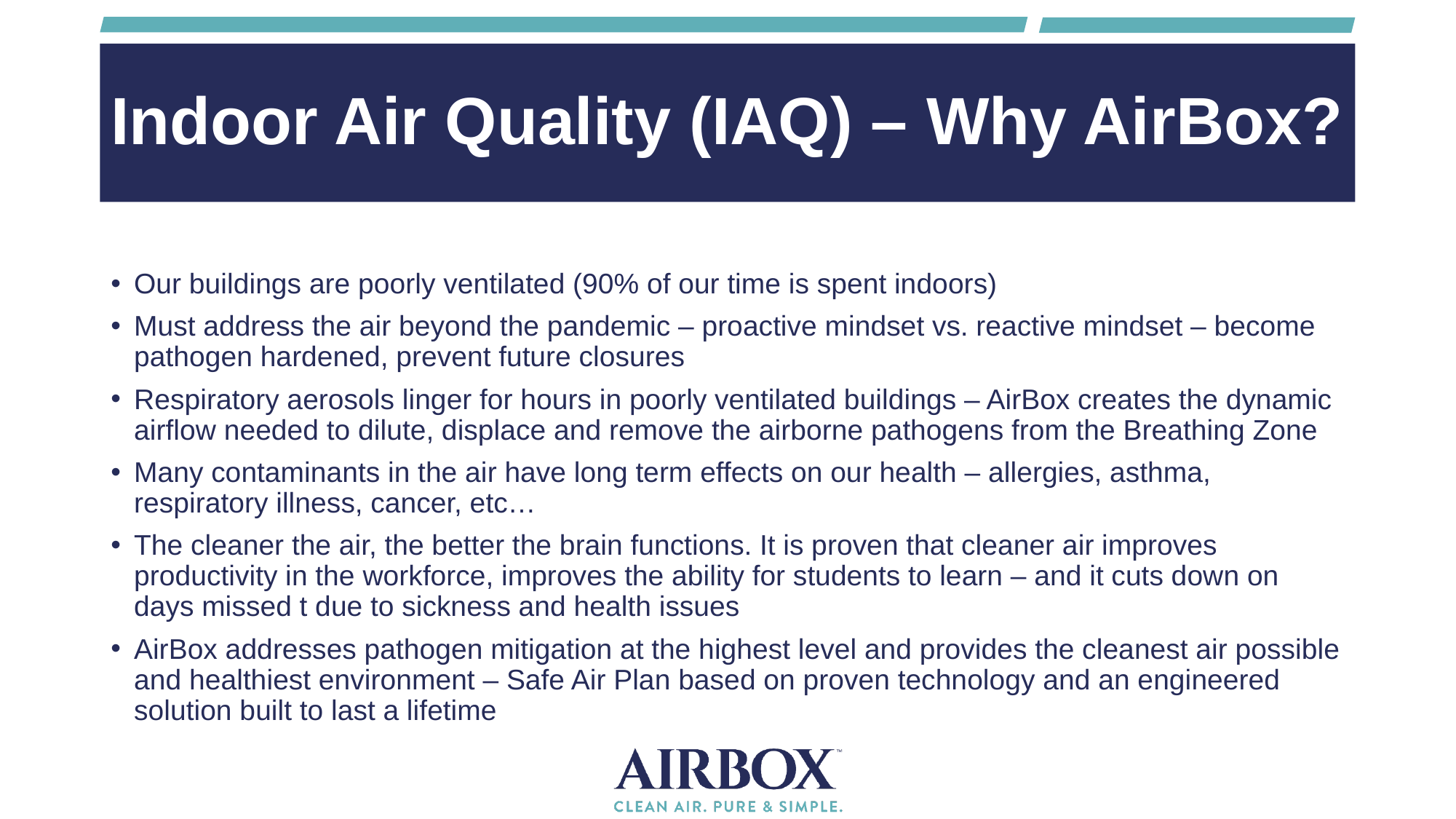

# Indoor Air Quality (IAQ) – Why AirBox?

Our buildings are poorly ventilated (90% of our time is spent indoors)
Must address the air beyond the pandemic – proactive mindset vs. reactive mindset – become pathogen hardened, prevent future closures
Respiratory aerosols linger for hours in poorly ventilated buildings – AirBox creates the dynamic airflow needed to dilute, displace and remove the airborne pathogens from the Breathing Zone
Many contaminants in the air have long term effects on our health – allergies, asthma, respiratory illness, cancer, etc…
The cleaner the air, the better the brain functions. It is proven that cleaner air improves productivity in the workforce, improves the ability for students to learn – and it cuts down on days missed t due to sickness and health issues
AirBox addresses pathogen mitigation at the highest level and provides the cleanest air possible and healthiest environment – Safe Air Plan based on proven technology and an engineered solution built to last a lifetime